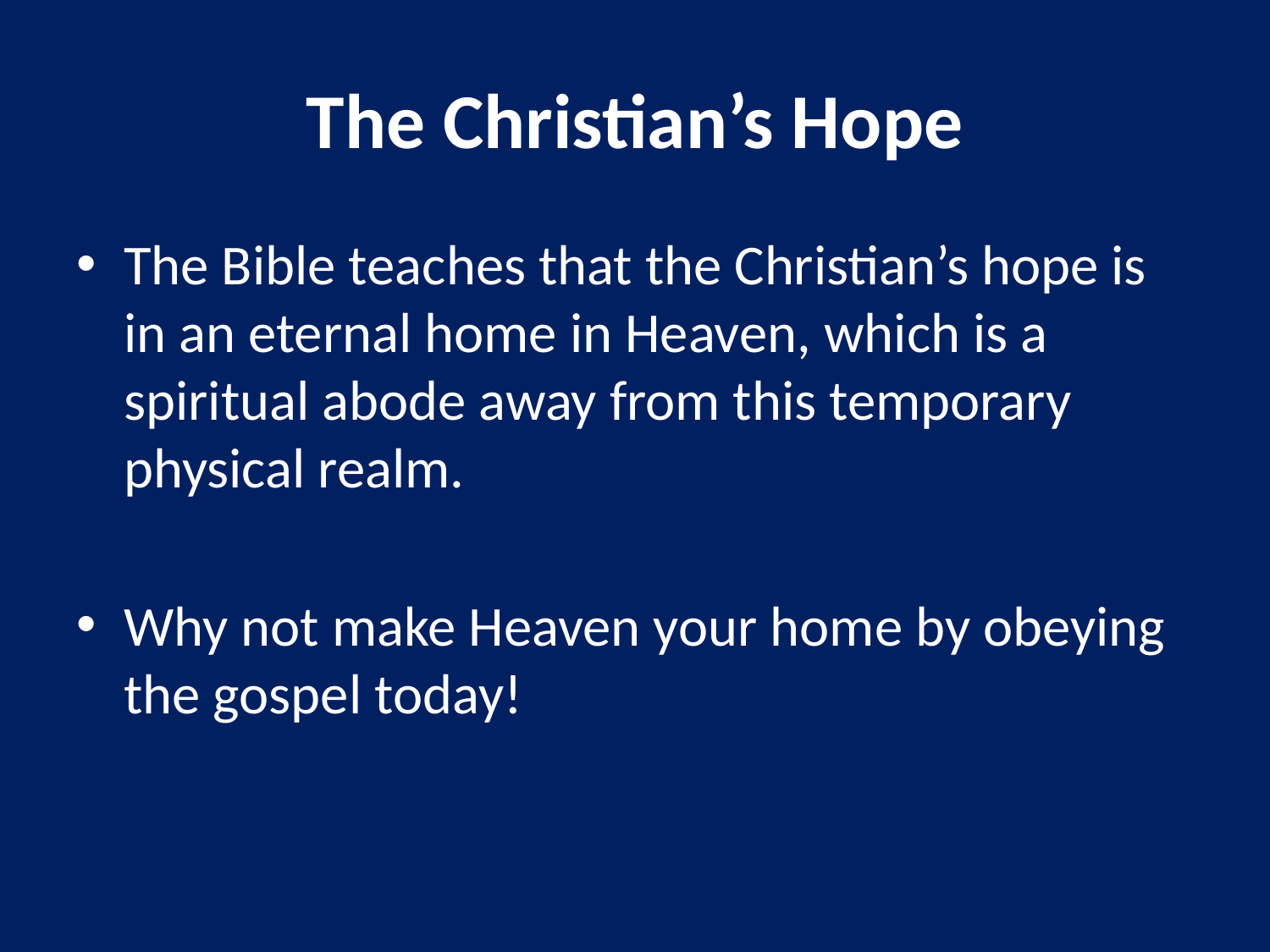

# The Christian’s Hope
The Bible teaches that the Christian’s hope is in an eternal home in Heaven, which is a spiritual abode away from this temporary physical realm.

Why not make Heaven your home by obeying the gospel today!